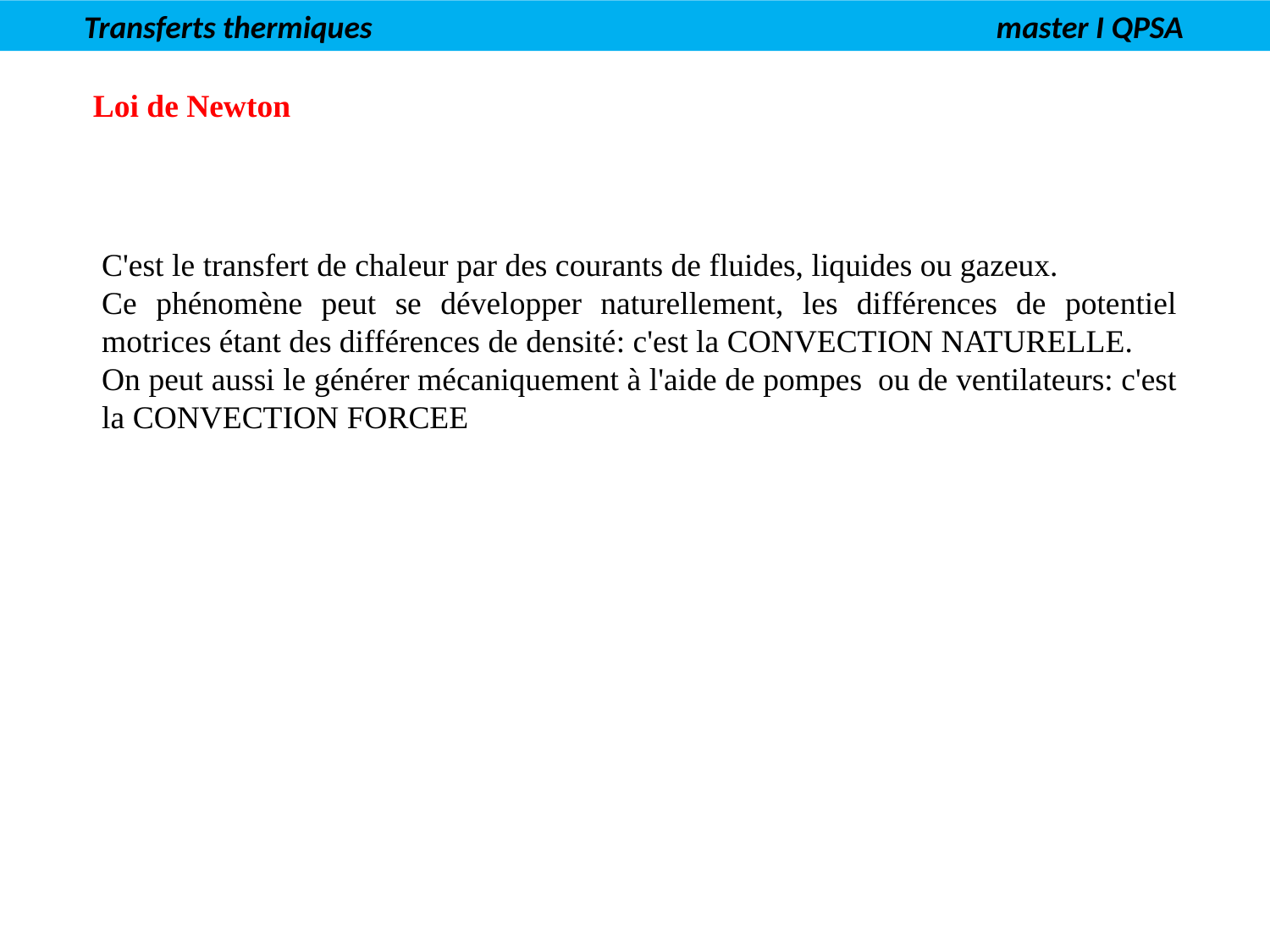

Transferts thermiques                                                                                       master I QPSA
Loi de Newton
C'est le transfert de chaleur par des courants de fluides, liquides ou gazeux.
Ce phénomène peut se développer naturellement, les différences de potentiel motrices étant des différences de densité: c'est la CONVECTION NATURELLE.
On peut aussi le générer mécaniquement à l'aide de pompes  ou de ventilateurs: c'est la CONVECTION FORCEE